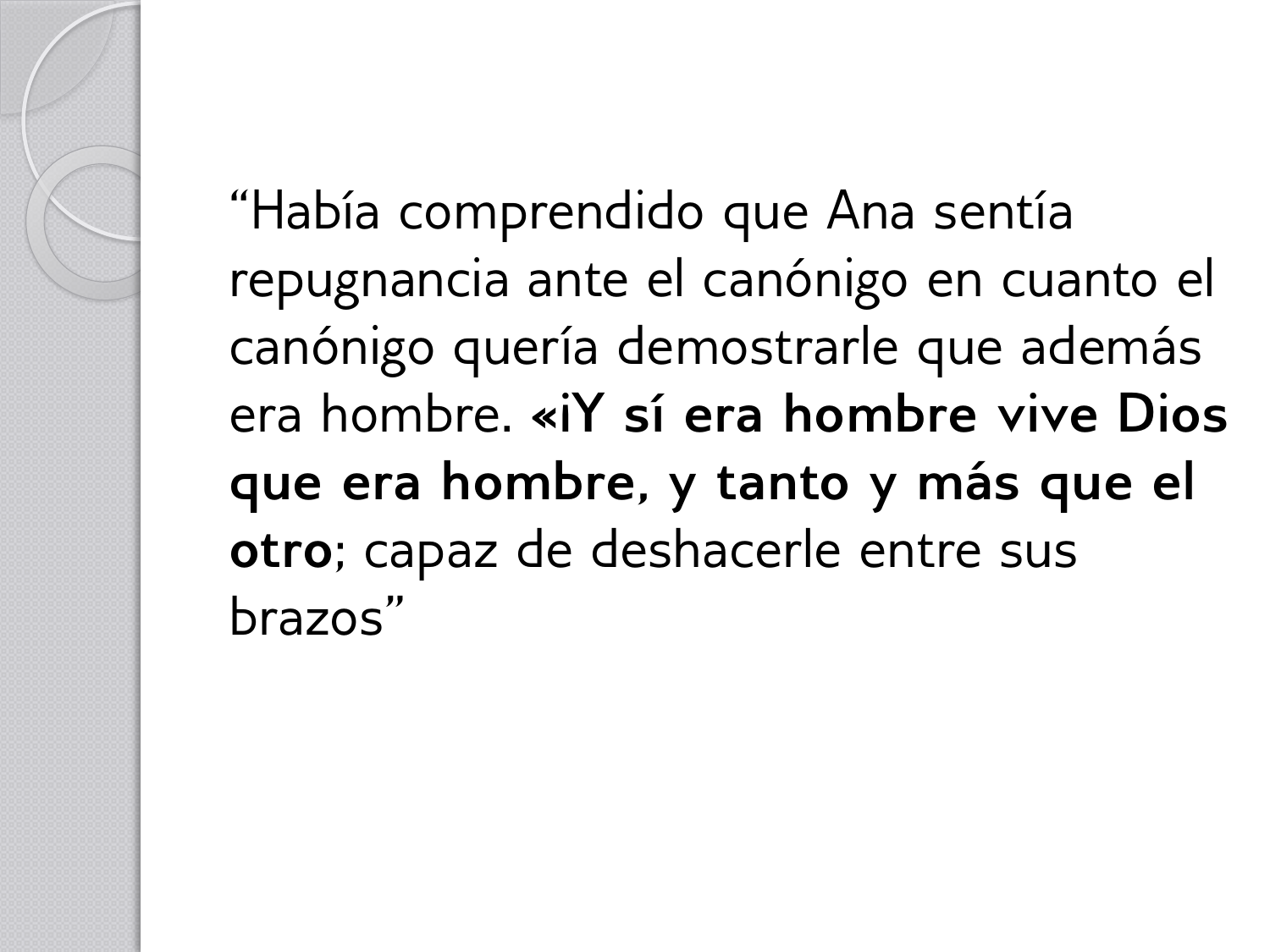

“Había comprendido que Ana sentía repugnancia ante el canónigo en cuanto el canónigo quería demostrarle que además era hombre. «¡Y sí era hombre vive Dios que era hombre, y tanto y más que el otro; capaz de deshacerle entre sus brazos”